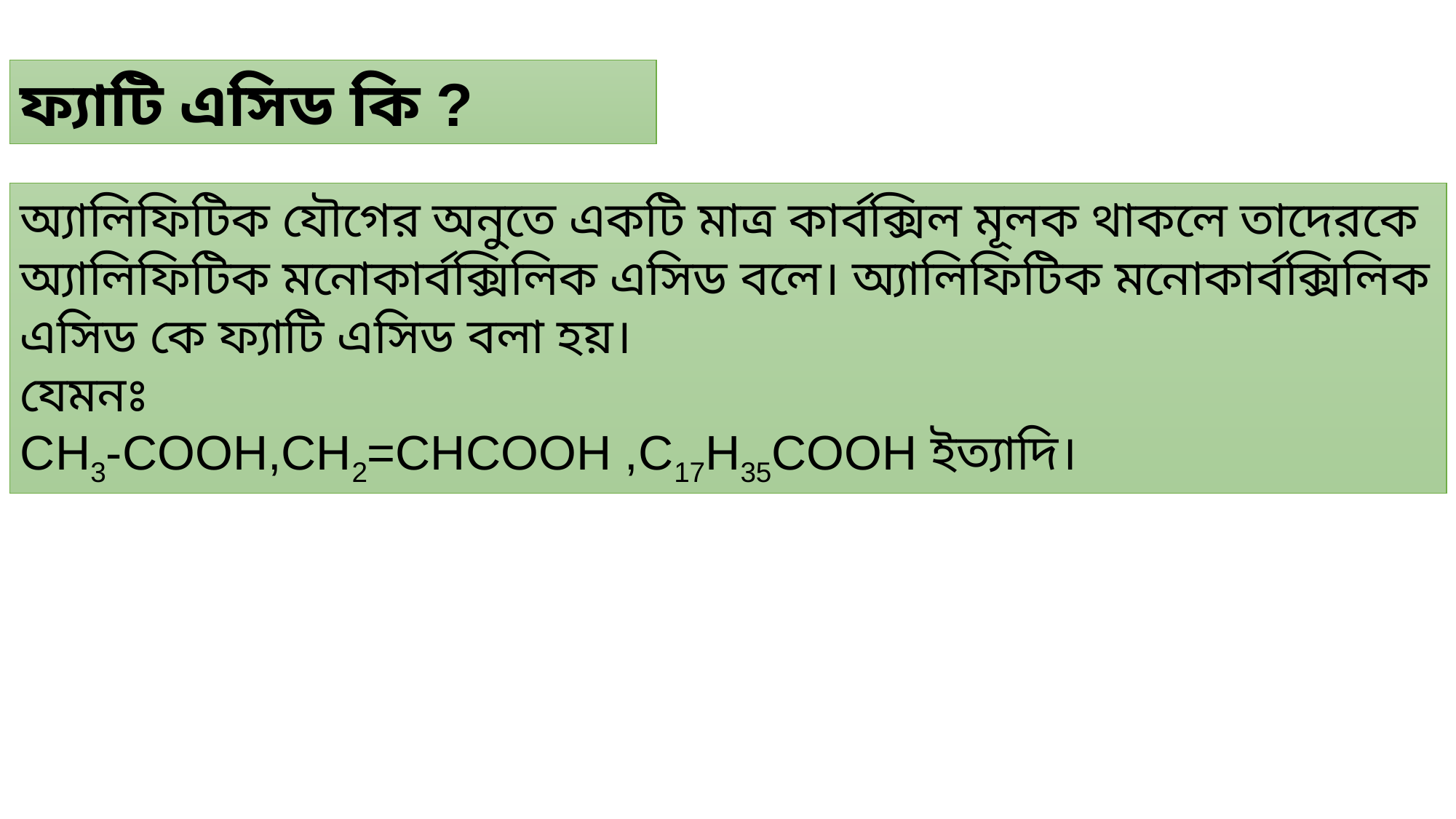

ফ্যাটি এসিড কি ?
অ্যালিফিটিক যৌগের অনুতে একটি মাত্র কার্বক্সিল মূলক থাকলে তাদেরকে অ্যালিফিটিক মনোকার্বক্সিলিক এসিড বলে। অ্যালিফিটিক মনোকার্বক্সিলিক এসিড কে ফ্যাটি এসিড বলা হয়।
যেমনঃ
CH3-COOH,CH2=CHCOOH ,C17H35COOH ইত্যাদি।